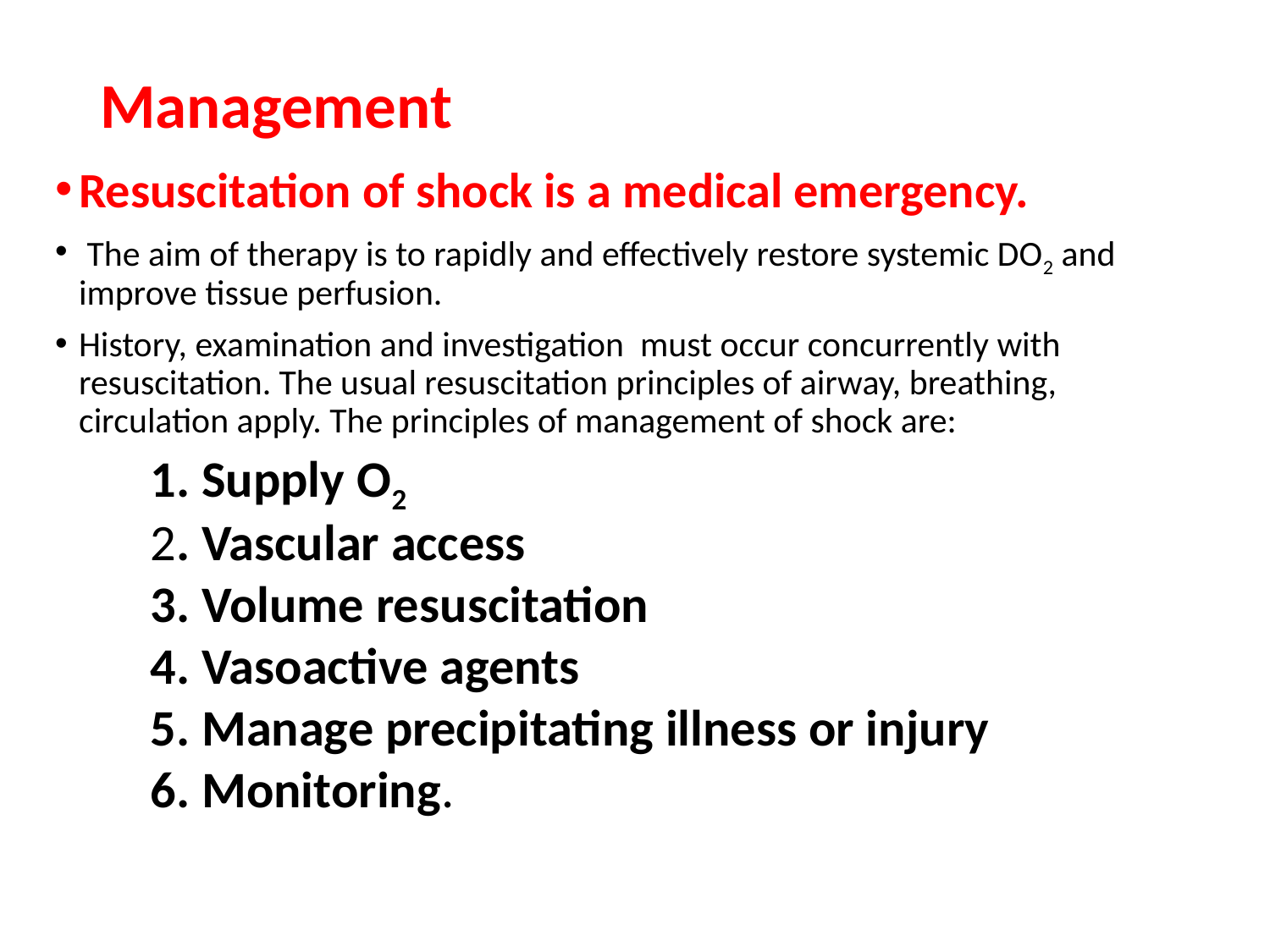

# Management
Resuscitation of shock is a medical emergency.
 The aim of therapy is to rapidly and effectively restore systemic DO2 and improve tissue perfusion.
History, examination and investigation  must occur concurrently with resuscitation. The usual resuscitation principles of airway, breathing, circulation apply. The principles of management of shock are:
1. Supply O2
2. Vascular access
3. Volume resuscitation
4. Vasoactive agents
5. Manage precipitating illness or injury
6. Monitoring.